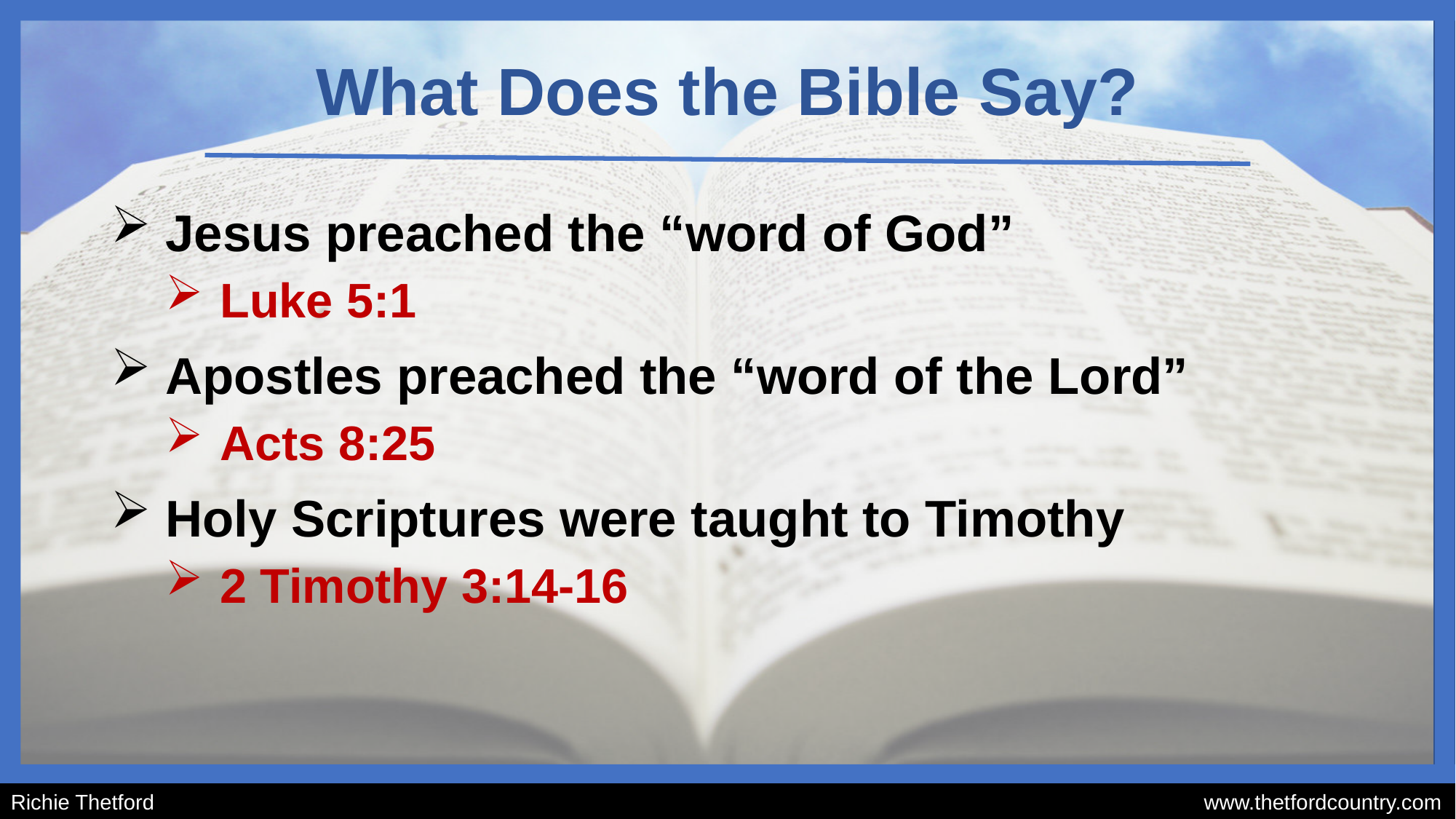

What Does the Bible Say?
Jesus preached the “word of God”
Luke 5:1
Apostles preached the “word of the Lord”
Acts 8:25
Holy Scriptures were taught to Timothy
2 Timothy 3:14-16

Richie Thetford									                 www.thetfordcountry.com